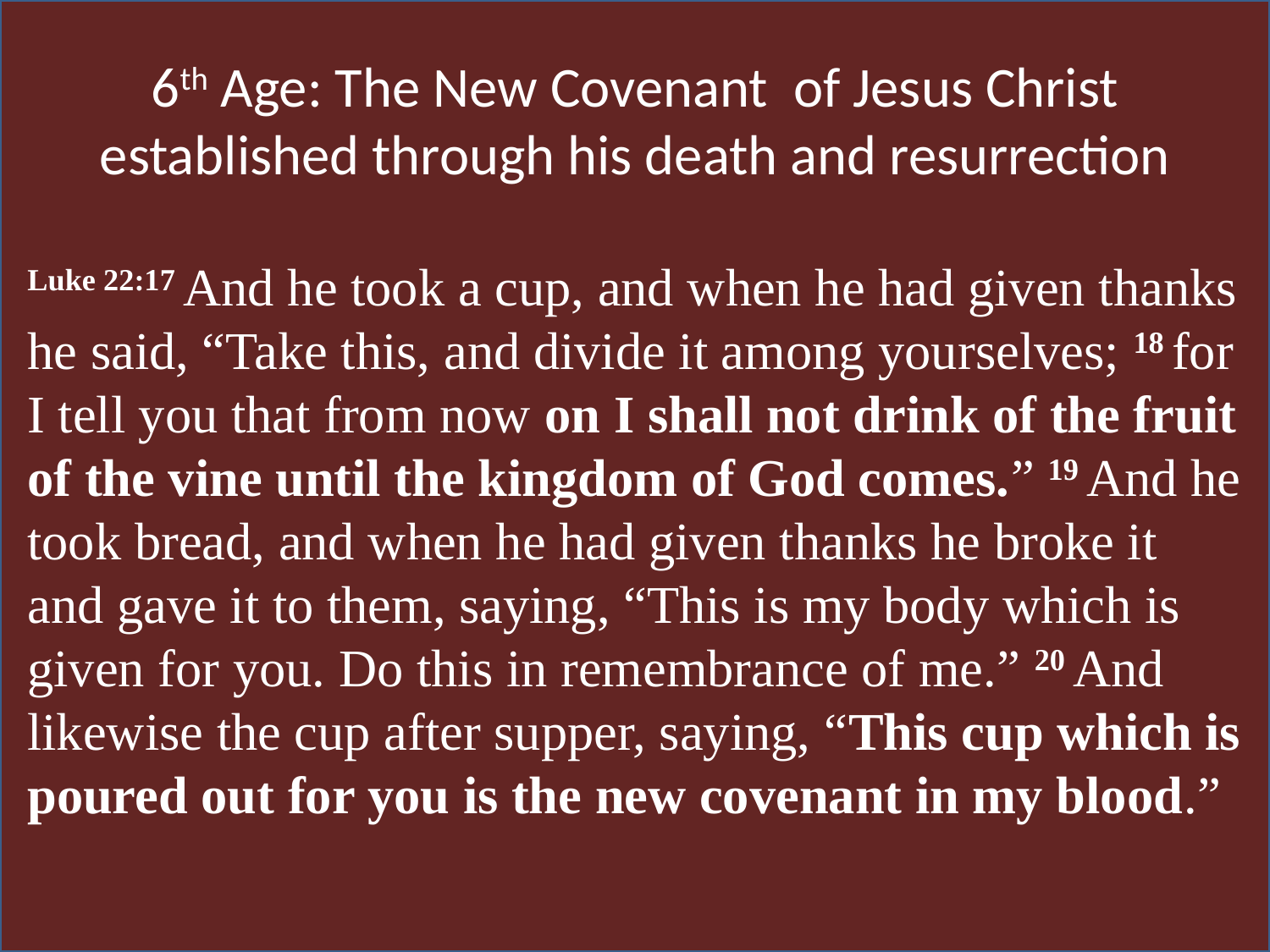

6th Age: The New Covenant  of Jesus Christ
established through his death and resurrection

Luke 22:17 And he took a cup, and when he had given thanks he said, “Take this, and divide it among yourselves; 18 for I tell you that from now on I shall not drink of the fruit of the vine until the kingdom of God comes.” 19 And he took bread, and when he had given thanks he broke it and gave it to them, saying, “This is my body which is given for you. Do this in remembrance of me.” 20 And likewise the cup after supper, saying, “This cup which is poured out for you is the new covenant in my blood.”

# Scripture Study: Listening to God’s Word